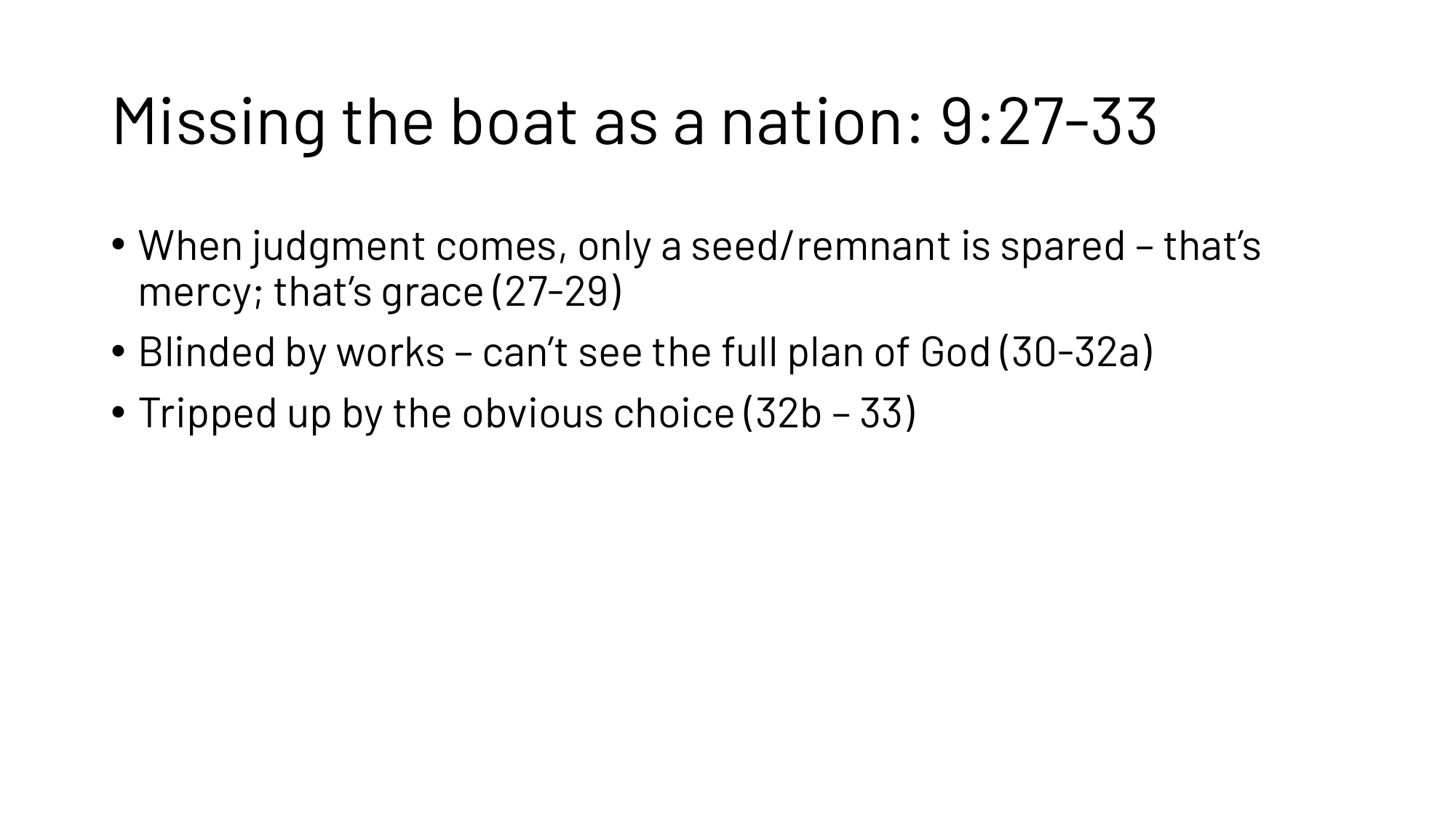

# Missing the boat as a nation: 9:27-33
When judgment comes, only a seed/remnant is spared – that’s mercy; that’s grace (27-29)
Blinded by works – can’t see the full plan of God (30-32a)
Tripped up by the obvious choice (32b – 33)